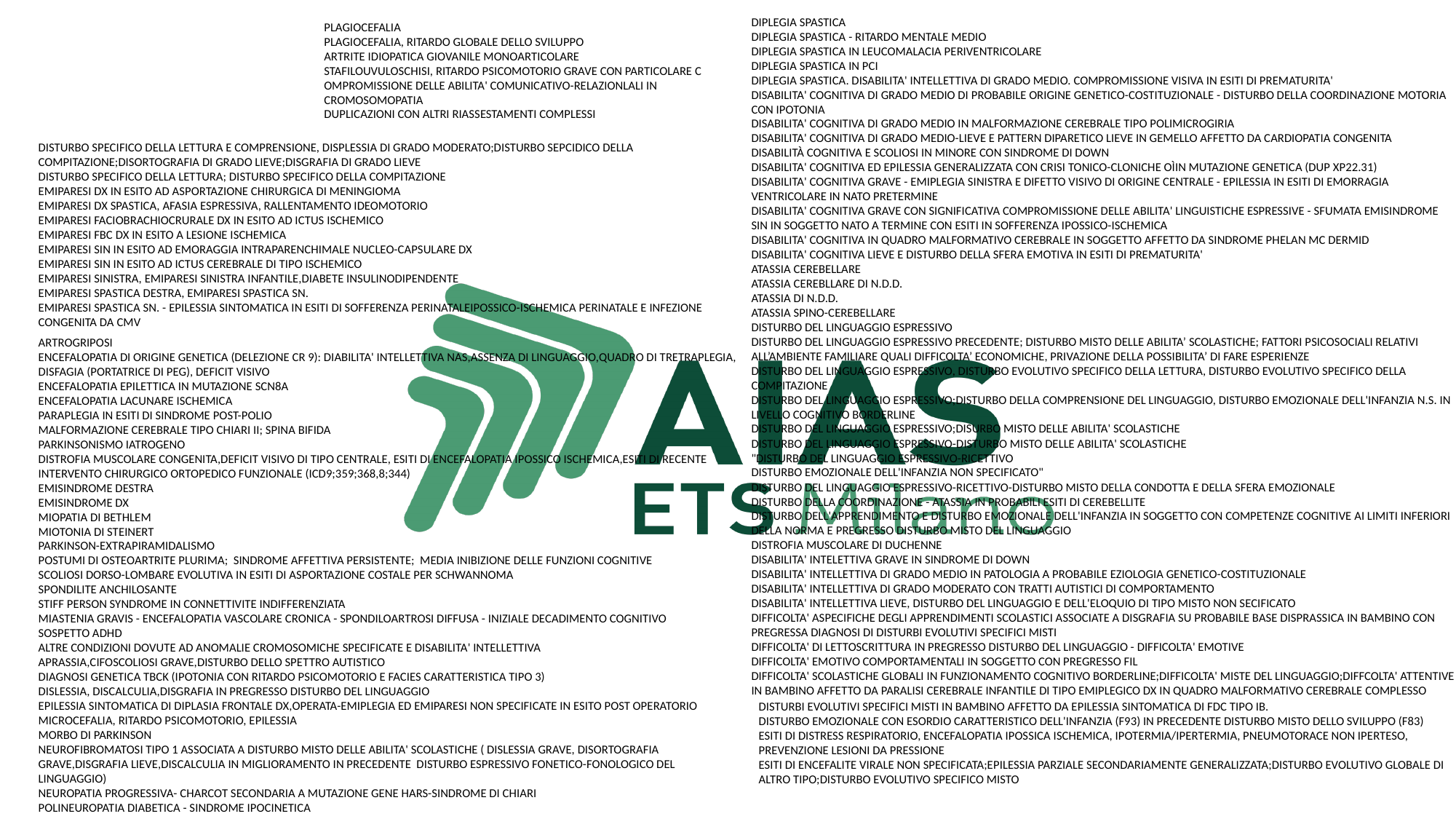

DIPLEGIA SPASTICA
DIPLEGIA SPASTICA - RITARDO MENTALE MEDIO
DIPLEGIA SPASTICA IN LEUCOMALACIA PERIVENTRICOLARE
DIPLEGIA SPASTICA IN PCI
DIPLEGIA SPASTICA. DISABILITA' INTELLETTIVA DI GRADO MEDIO. COMPROMISSIONE VISIVA IN ESITI DI PREMATURITA'
DISABILITA' COGNITIVA DI GRADO MEDIO DI PROBABILE ORIGINE GENETICO-COSTITUZIONALE - DISTURBO DELLA COORDINAZIONE MOTORIA CON IPOTONIA
DISABILITA' COGNITIVA DI GRADO MEDIO IN MALFORMAZIONE CEREBRALE TIPO POLIMICROGIRIA
DISABILITA' COGNITIVA DI GRADO MEDIO-LIEVE E PATTERN DIPARETICO LIEVE IN GEMELLO AFFETTO DA CARDIOPATIA CONGENITA
DISABILITÀ COGNITIVA E SCOLIOSI IN MINORE CON SINDROME DI DOWN
DISABILITA' COGNITIVA ED EPILESSIA GENERALIZZATA CON CRISI TONICO-CLONICHE OÌIN MUTAZIONE GENETICA (DUP XP22.31)
DISABILITA' COGNITIVA GRAVE - EMIPLEGIA SINISTRA E DIFETTO VISIVO DI ORIGINE CENTRALE - EPILESSIA IN ESITI DI EMORRAGIA VENTRICOLARE IN NATO PRETERMINE
DISABILITA' COGNITIVA GRAVE CON SIGNIFICATIVA COMPROMISSIONE DELLE ABILITA' LINGUISTICHE ESPRESSIVE - SFUMATA EMISINDROME SIN IN SOGGETTO NATO A TERMINE CON ESITI IN SOFFERENZA IPOSSICO-ISCHEMICA
DISABILITA' COGNITIVA IN QUADRO MALFORMATIVO CEREBRALE IN SOGGETTO AFFETTO DA SINDROME PHELAN MC DERMID
DISABILITA' COGNITIVA LIEVE E DISTURBO DELLA SFERA EMOTIVA IN ESITI DI PREMATURITA'
ATASSIA CEREBELLARE
ATASSIA CEREBLLARE DI N.D.D.
ATASSIA DI N.D.D.
ATASSIA SPINO-CEREBELLARE
DISTURBO DEL LINGUAGGIO ESPRESSIVO
DISTURBO DEL LINGUAGGIO ESPRESSIVO PRECEDENTE; DISTURBO MISTO DELLE ABILITA’ SCOLASTICHE; FATTORI PSICOSOCIALI RELATIVI ALL’AMBIENTE FAMILIARE QUALI DIFFICOLTA’ ECONOMICHE, PRIVAZIONE DELLA POSSIBILITA’ DI FARE ESPERIENZE
DISTURBO DEL LINGUAGGIO ESPRESSIVO, DISTURBO EVOLUTIVO SPECIFICO DELLA LETTURA, DISTURBO EVOLUTIVO SPECIFICO DELLA COMPITAZIONE
DISTURBO DEL LINGUAGGIO ESPRESSIVO;DISTURBO DELLA COMPRENSIONE DEL LINGUAGGIO, DISTURBO EMOZIONALE DELL'INFANZIA N.S. IN LIVELLO COGNITIVO BORDERLINE
DISTURBO DEL LINGUAGGIO ESPRESSIVO;DISURBO MISTO DELLE ABILITA' SCOLASTICHE
DISTURBO DEL LINGUAGGIO ESPRESSIVO-DISTURBO MISTO DELLE ABILITA' SCOLASTICHE
"DISTURBO DEL LINGUAGGIO ESPRESSIVO-RICETTIVO
DISTURBO EMOZIONALE DELL'INFANZIA NON SPECIFICATO"
DISTURBO DEL LINGUAGGIO ESPRESSIVO-RICETTIVO-DISTURBO MISTO DELLA CONDOTTA E DELLA SFERA EMOZIONALE
DISTURBO DELLA COORDINAZIONE - ATASSIA IN PROBABILI ESITI DI CEREBELLITE
DISTURBO DELL'APPRENDIMENTO E DISTURBO EMOZIONALE DELL'INFANZIA IN SOGGETTO CON COMPETENZE COGNITIVE AI LIMITI INFERIORI DELLA NORMA E PREGRESSO DISTURBO MISTO DEL LINGUAGGIO
DISTROFIA MUSCOLARE DI DUCHENNE
DISABILITA' INTELETTIVA GRAVE IN SINDROME DI DOWN
DISABILITA' INTELLETTIVA DI GRADO MEDIO IN PATOLOGIA A PROBABILE EZIOLOGIA GENETICO-COSTITUZIONALE
DISABILITA' INTELLETTIVA DI GRADO MODERATO CON TRATTI AUTISTICI DI COMPORTAMENTO
DISABILITA' INTELLETTIVA LIEVE, DISTURBO DEL LINGUAGGIO E DELL'ELOQUIO DI TIPO MISTO NON SECIFICATO
DIFFICOLTA' ASPECIFICHE DEGLI APPRENDIMENTI SCOLASTICI ASSOCIATE A DISGRAFIA SU PROBABILE BASE DISPRASSICA IN BAMBINO CON PREGRESSA DIAGNOSI DI DISTURBI EVOLUTIVI SPECIFICI MISTI
DIFFICOLTA' DI LETTOSCRITTURA IN PREGRESSO DISTURBO DEL LINGUAGGIO - DIFFICOLTA' EMOTIVE
DIFFICOLTA' EMOTIVO COMPORTAMENTALI IN SOGGETTO CON PREGRESSO FIL
DIFFICOLTA' SCOLASTICHE GLOBALI IN FUNZIONAMENTO COGNITIVO BORDERLINE;DIFFICOLTA' MISTE DEL LINGUAGGIO;DIFFCOLTA' ATTENTIVE IN BAMBINO AFFETTO DA PARALISI CEREBRALE INFANTILE DI TIPO EMIPLEGICO DX IN QUADRO MALFORMATIVO CEREBRALE COMPLESSO
PLAGIOCEFALIA
PLAGIOCEFALIA, RITARDO GLOBALE DELLO SVILUPPO
ARTRITE IDIOPATICA GIOVANILE MONOARTICOLARE
STAFILOUVULOSCHISI, RITARDO PSICOMOTORIO GRAVE CON PARTICOLARE C
OMPROMISSIONE DELLE ABILITA' COMUNICATIVO-RELAZIONLALI IN
CROMOSOMOPATIA
DUPLICAZIONI CON ALTRI RIASSESTAMENTI COMPLESSI
DISTURBO SPECIFICO DELLA LETTURA E COMPRENSIONE, DISPLESSIA DI GRADO MODERATO;DISTURBO SEPCIDICO DELLA COMPITAZIONE;DISORTOGRAFIA DI GRADO LIEVE;DISGRAFIA DI GRADO LIEVE
DISTURBO SPECIFICO DELLA LETTURA; DISTURBO SPECIFICO DELLA COMPITAZIONE
EMIPARESI DX IN ESITO AD ASPORTAZIONE CHIRURGICA DI MENINGIOMA
EMIPARESI DX SPASTICA, AFASIA ESPRESSIVA, RALLENTAMENTO IDEOMOTORIO
EMIPARESI FACIOBRACHIOCRURALE DX IN ESITO AD ICTUS ISCHEMICO
EMIPARESI FBC DX IN ESITO A LESIONE ISCHEMICA
EMIPARESI SIN IN ESITO AD EMORAGGIA INTRAPARENCHIMALE NUCLEO-CAPSULARE DX
EMIPARESI SIN IN ESITO AD ICTUS CEREBRALE DI TIPO ISCHEMICO
EMIPARESI SINISTRA, EMIPARESI SINISTRA INFANTILE,DIABETE INSULINODIPENDENTE
EMIPARESI SPASTICA DESTRA, EMIPARESI SPASTICA SN.
EMIPARESI SPASTICA SN. - EPILESSIA SINTOMATICA IN ESITI DI SOFFERENZA PERINATALEIPOSSICO-ISCHEMICA PERINATALE E INFEZIONE CONGENITA DA CMV

ARTROGRIPOSI
ENCEFALOPATIA DI ORIGINE GENETICA (DELEZIONE CR 9): DIABILITA' INTELLETTIVA NAS,ASSENZA DI LINGUAGGIO,QUADRO DI TRETRAPLEGIA, DISFAGIA (PORTATRICE DI PEG), DEFICIT VISIVO
ENCEFALOPATIA EPILETTICA IN MUTAZIONE SCN8A
ENCEFALOPATIA LACUNARE ISCHEMICA
PARAPLEGIA IN ESITI DI SINDROME POST-POLIO
MALFORMAZIONE CEREBRALE TIPO CHIARI II; SPINA BIFIDA
PARKINSONISMO IATROGENO
DISTROFIA MUSCOLARE CONGENITA,DEFICIT VISIVO DI TIPO CENTRALE, ESITI DI ENCEFALOPATIA IPOSSICO ISCHEMICA,ESITI DI RECENTE INTERVENTO CHIRURGICO ORTOPEDICO FUNZIONALE (ICD9;359;368,8;344)
EMISINDROME DESTRA
EMISINDROME DX
MIOPATIA DI BETHLEM
MIOTONIA DI STEINERT
PARKINSON-EXTRAPIRAMIDALISMO
POSTUMI DI OSTEOARTRITE PLURIMA;  SINDROME AFFETTIVA PERSISTENTE;  MEDIA INIBIZIONE DELLE FUNZIONI COGNITIVE
SCOLIOSI DORSO-LOMBARE EVOLUTIVA IN ESITI DI ASPORTAZIONE COSTALE PER SCHWANNOMA
SPONDILITE ANCHILOSANTE
STIFF PERSON SYNDROME IN CONNETTIVITE INDIFFERENZIATA
MIASTENIA GRAVIS - ENCEFALOPATIA VASCOLARE CRONICA - SPONDILOARTROSI DIFFUSA - INIZIALE DECADIMENTO COGNITIVO
SOSPETTO ADHD
ALTRE CONDIZIONI DOVUTE AD ANOMALIE CROMOSOMICHE SPECIFICATE E DISABILITA' INTELLETTIVA
APRASSIA,CIFOSCOLIOSI GRAVE,DISTURBO DELLO SPETTRO AUTISTICO
DIAGNOSI GENETICA TBCK (IPOTONIA CON RITARDO PSICOMOTORIO E FACIES CARATTERISTICA TIPO 3)
DISLESSIA, DISCALCULIA,DISGRAFIA IN PREGRESSO DISTURBO DEL LINGUAGGIO
EPILESSIA SINTOMATICA DI DIPLASIA FRONTALE DX,OPERATA-EMIPLEGIA ED EMIPARESI NON SPECIFICATE IN ESITO POST OPERATORIO
MICROCEFALIA, RITARDO PSICOMOTORIO, EPILESSIA
MORBO DI PARKINSON
NEUROFIBROMATOSI TIPO 1 ASSOCIATA A DISTURBO MISTO DELLE ABILITA' SCOLASTICHE ( DISLESSIA GRAVE, DISORTOGRAFIA GRAVE,DISGRAFIA LIEVE,DISCALCULIA IN MIGLIORAMENTO IN PRECEDENTE  DISTURBO ESPRESSIVO FONETICO-FONOLOGICO DEL LINGUAGGIO)
NEUROPATIA PROGRESSIVA- CHARCOT SECONDARIA A MUTAZIONE GENE HARS-SINDROME DI CHIARI
POLINEUROPATIA DIABETICA - SINDROME IPOCINETICA
DISTURBI EVOLUTIVI SPECIFICI MISTI IN BAMBINO AFFETTO DA EPILESSIA SINTOMATICA DI FDC TIPO IB.
DISTURBO EMOZIONALE CON ESORDIO CARATTERISTICO DELL'INFANZIA (F93) IN PRECEDENTE DISTURBO MISTO DELLO SVILUPPO (F83)
ESITI DI DISTRESS RESPIRATORIO, ENCEFALOPATIA IPOSSICA ISCHEMICA, IPOTERMIA/IPERTERMIA, PNEUMOTORACE NON IPERTESO, PREVENZIONE LESIONI DA PRESSIONE
ESITI DI ENCEFALITE VIRALE NON SPECIFICATA;EPILESSIA PARZIALE SECONDARIAMENTE GENERALIZZATA;DISTURBO EVOLUTIVO GLOBALE DI ALTRO TIPO;DISTURBO EVOLUTIVO SPECIFICO MISTO